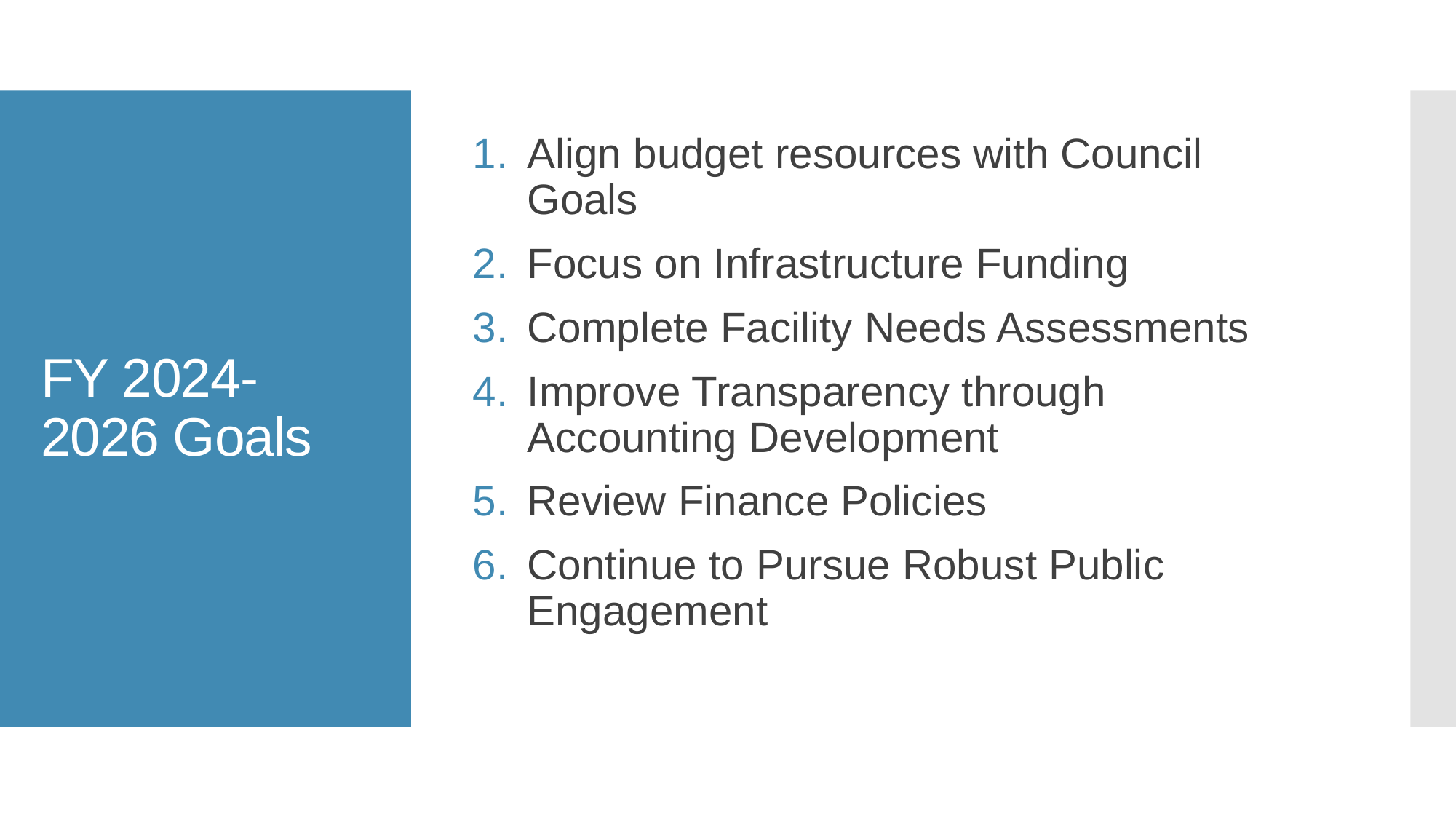

Align budget resources with Council Goals
Focus on Infrastructure Funding
Complete Facility Needs Assessments
Improve Transparency through Accounting Development
Review Finance Policies
Continue to Pursue Robust Public Engagement

# FY 2024-2026 Goals